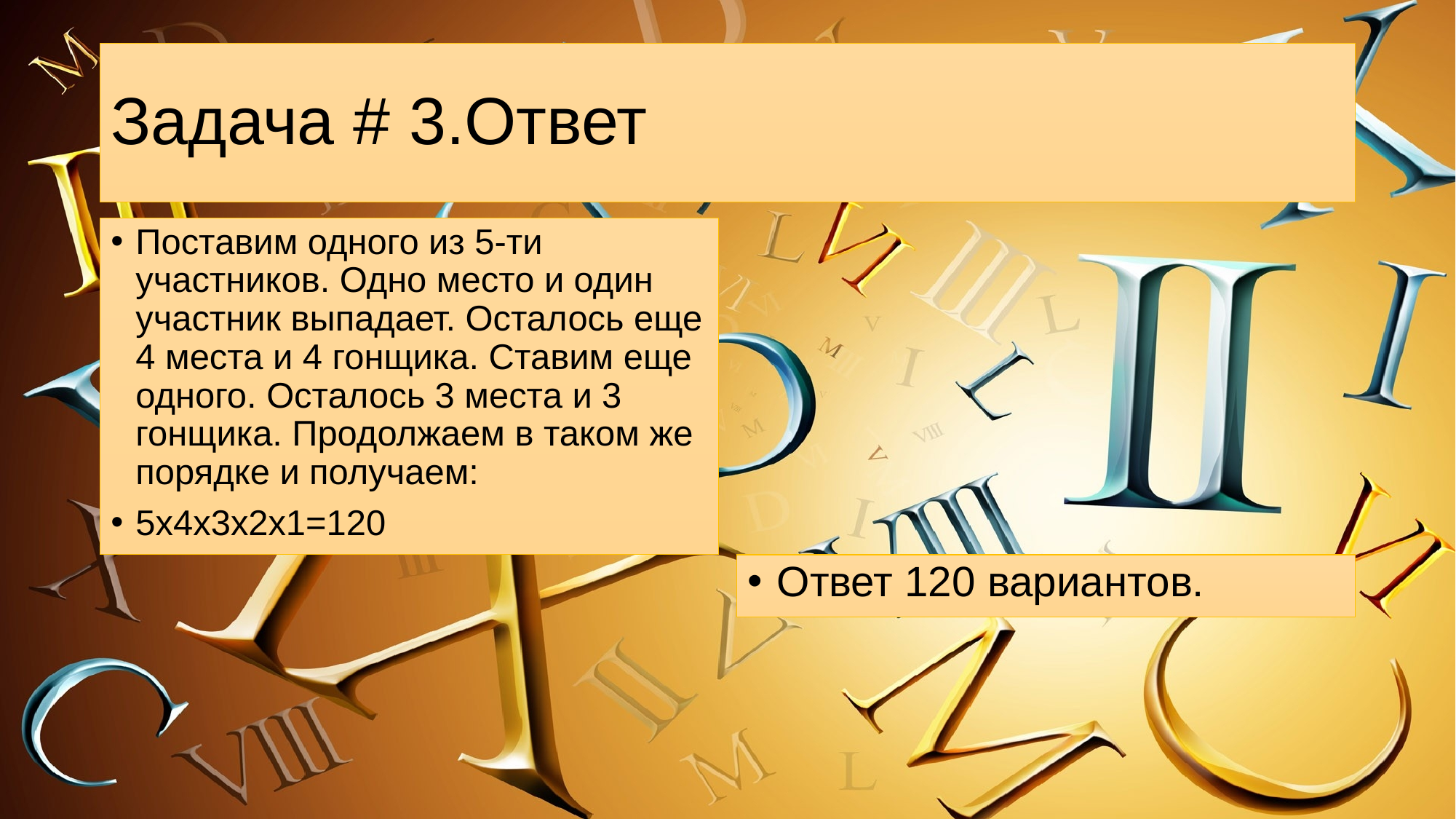

# Задача # 3.Ответ
Поставим одного из 5-ти участников. Одно место и один участник выпадает. Осталось еще 4 места и 4 гонщика. Ставим еще одного. Осталось 3 места и 3 гонщика. Продолжаем в таком же порядке и получаем:
5х4х3х2х1=120
Ответ 120 вариантов.